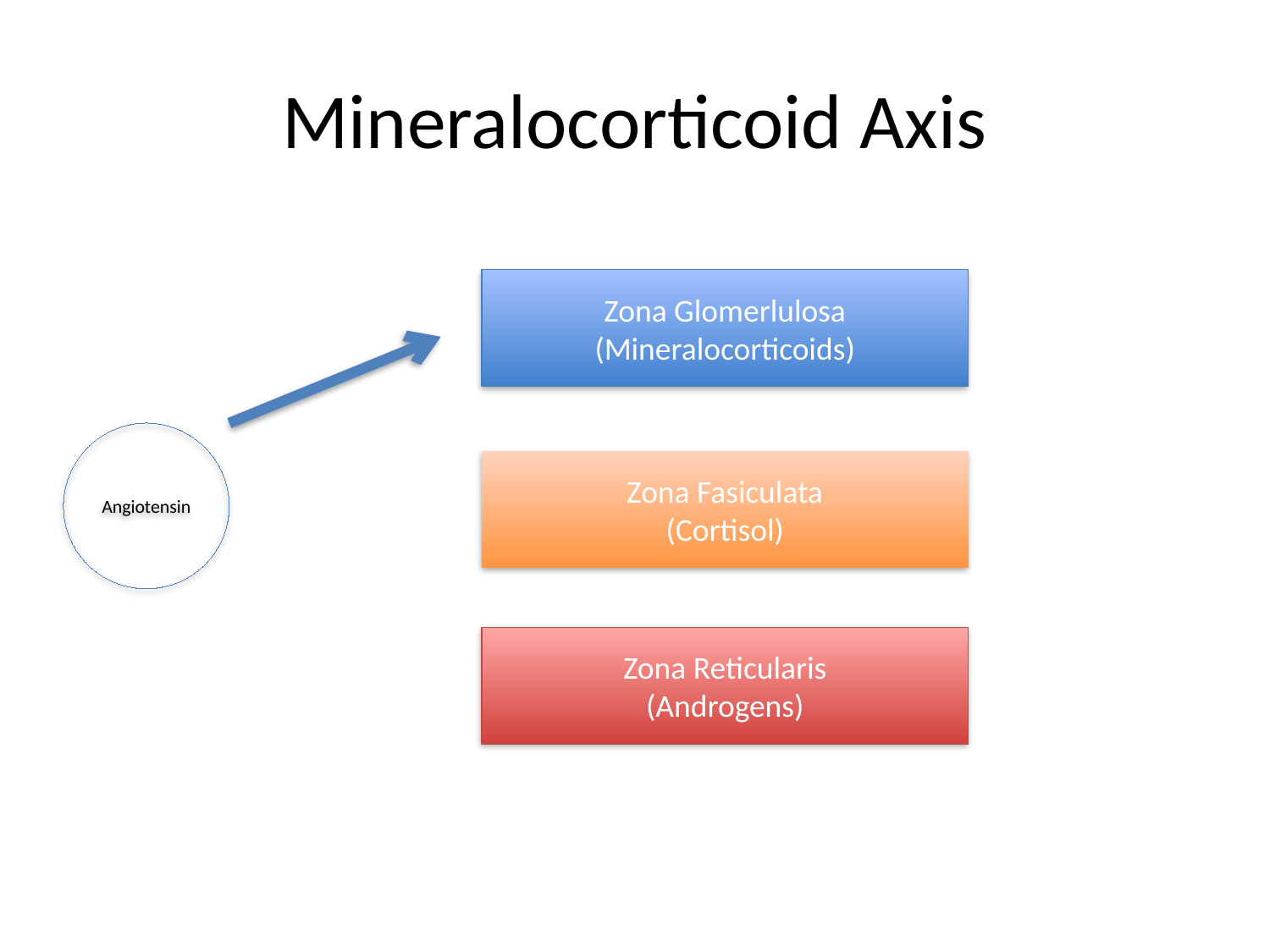

# Mineralocorticoid Axis
Zona Glomerlulosa
(Mineralocorticoids)
Angiotensin
Zona Fasiculata
(Cortisol)
Zona Reticularis
(Androgens)